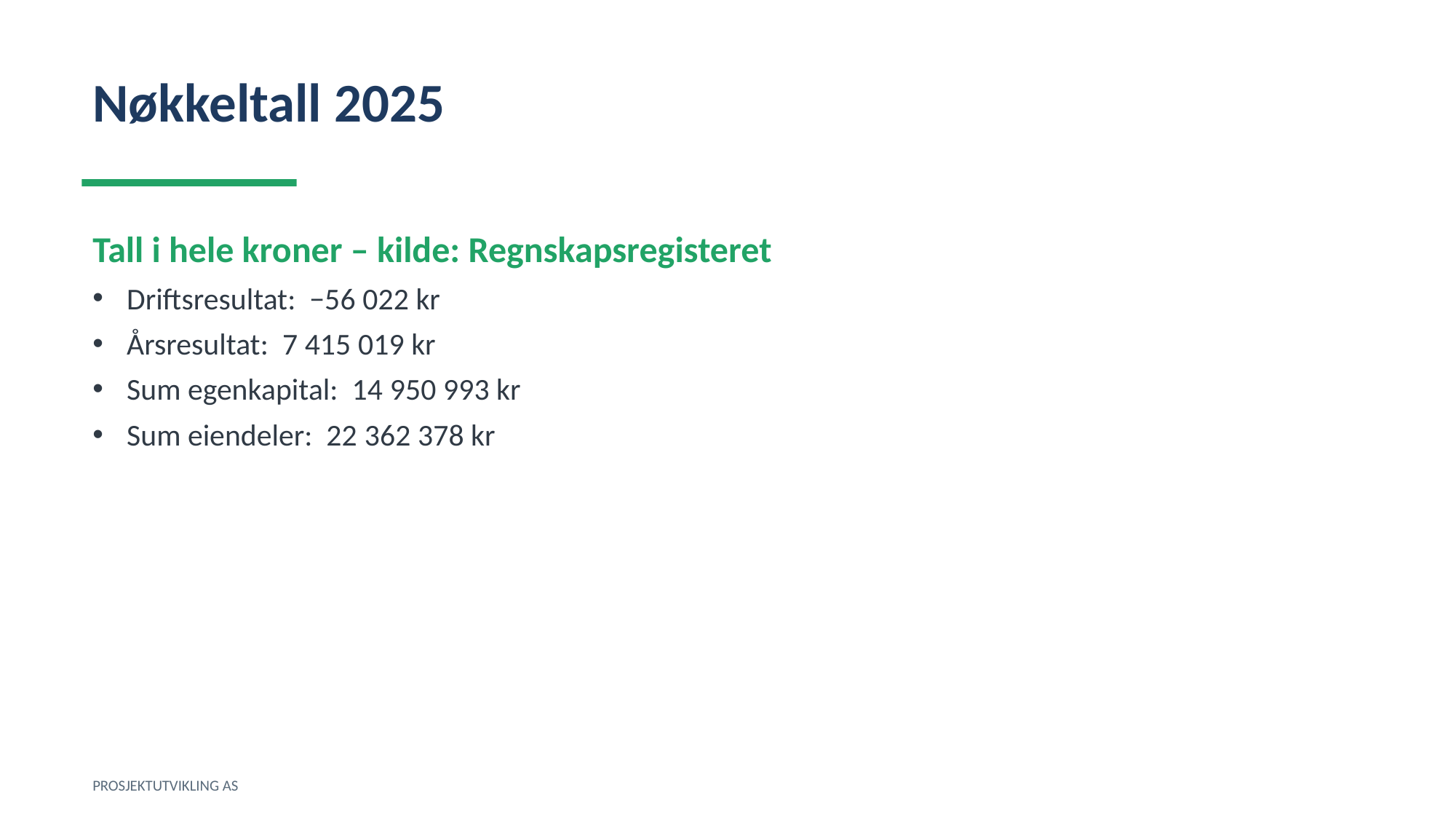

Nøkkeltall 2025

Tall i hele kroner – kilde: Regnskapsregisteret
Driftsresultat:  −56 022 kr
Årsresultat:  7 415 019 kr
Sum egenkapital:  14 950 993 kr
Sum eiendeler:  22 362 378 kr
PROSJEKTUTVIKLING AS